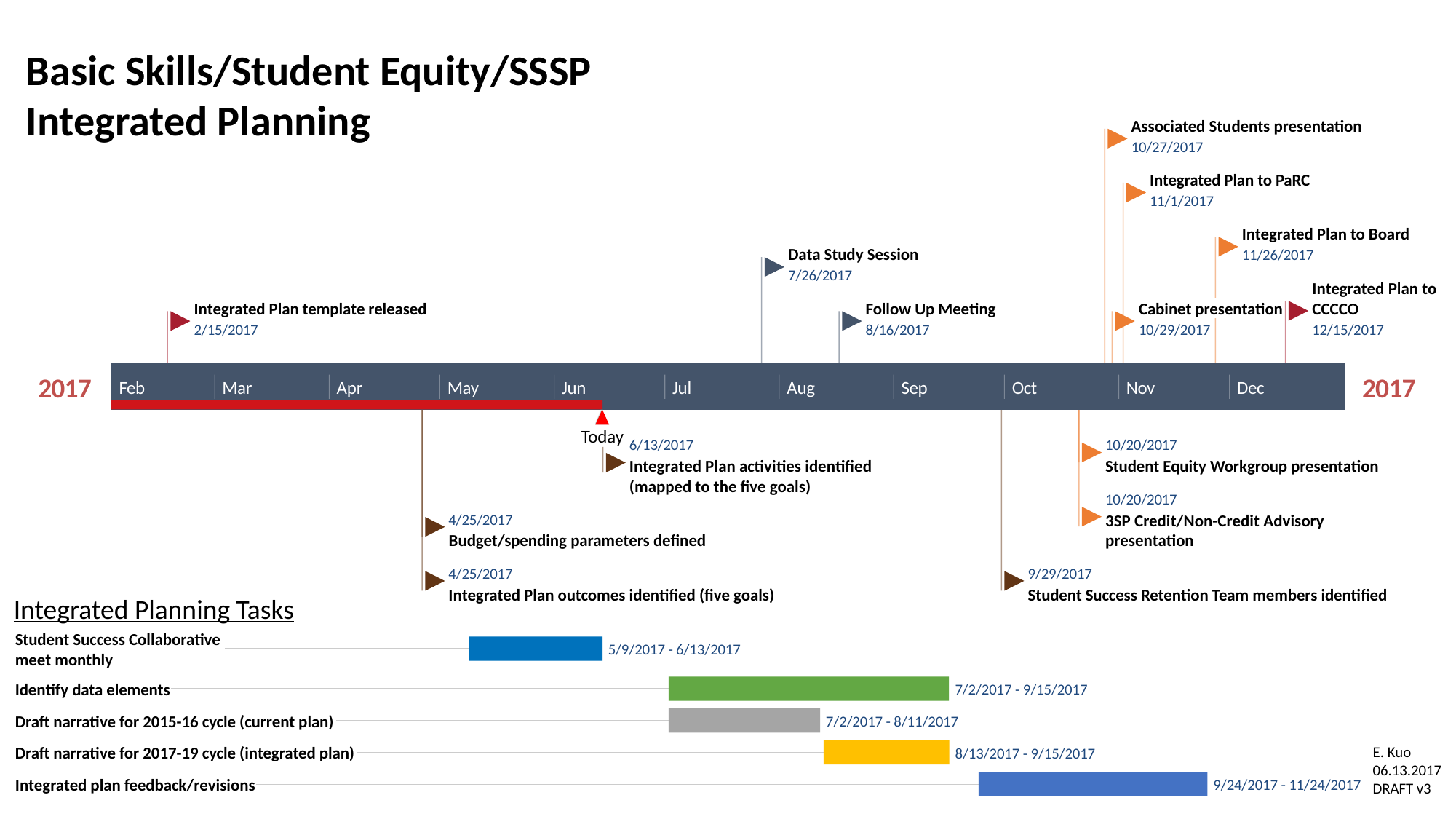

Basic Skills/Student Equity/SSSP
Integrated Planning
Associated Students presentation

10/27/2017
Integrated Plan to PaRC

11/1/2017
Integrated Plan to Board

Data Study Session
11/26/2017

7/26/2017
Integrated Plan to CCCCO
Integrated Plan template released
Follow Up Meeting
Cabinet presentation

2/15/2017
8/16/2017
10/29/2017
12/15/2017

2017
2017
Feb
Mar
Apr
May
Jun
Jul
Aug
Sep
Oct
Nov
Dec

Today
6/13/2017
10/20/2017

Integrated Plan activities identified (mapped to the five goals)
Student Equity Workgroup presentation
10/20/2017

3SP Credit/Non-Credit Advisory presentation
4/25/2017

Budget/spending parameters defined
4/25/2017
9/29/2017

Integrated Plan outcomes identified (five goals)
Student Success Retention Team members identified
Integrated Planning Tasks
36 days
Student Success Collaborative
meet monthly

5/9/2017 - 6/13/2017

76 days

Identify data elements
7/2/2017 - 9/15/2017

41 days

Draft narrative for 2015-16 cycle (current plan)
7/2/2017 - 8/11/2017

E. Kuo
06.13.2017
DRAFT v3
34 days

Draft narrative for 2017-19 cycle (integrated plan)
8/13/2017 - 9/15/2017

62 days

Integrated plan feedback/revisions
9/24/2017 - 11/24/2017